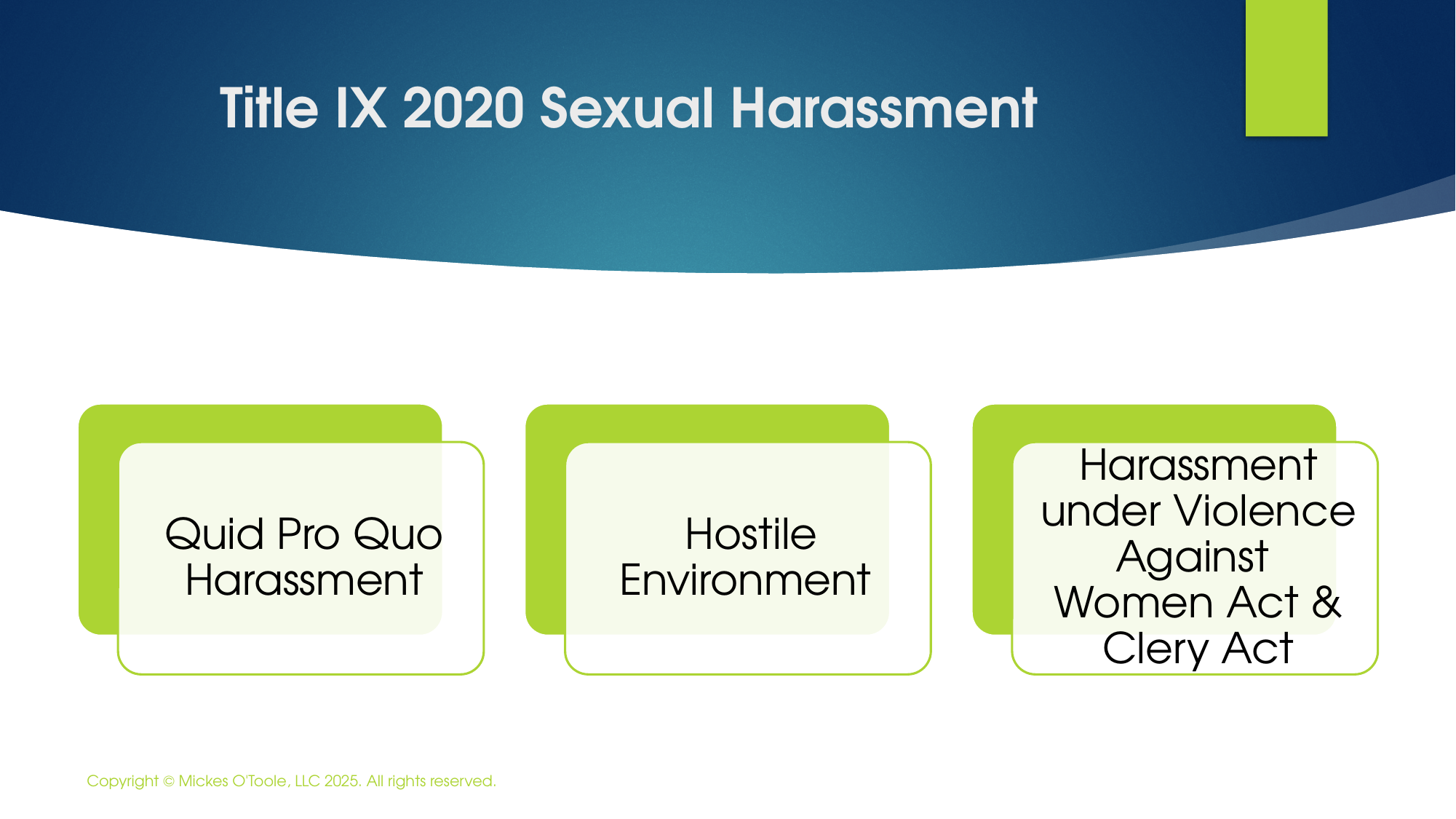

# Title IX 2020 Sexual Harassment

Quid Pro Quo Harassment
Hostile Environment
Harassment under Violence Against
Women Act & Clery Act
Copyright © Mickes O'Toole, LLC 2025. All rights reserved.